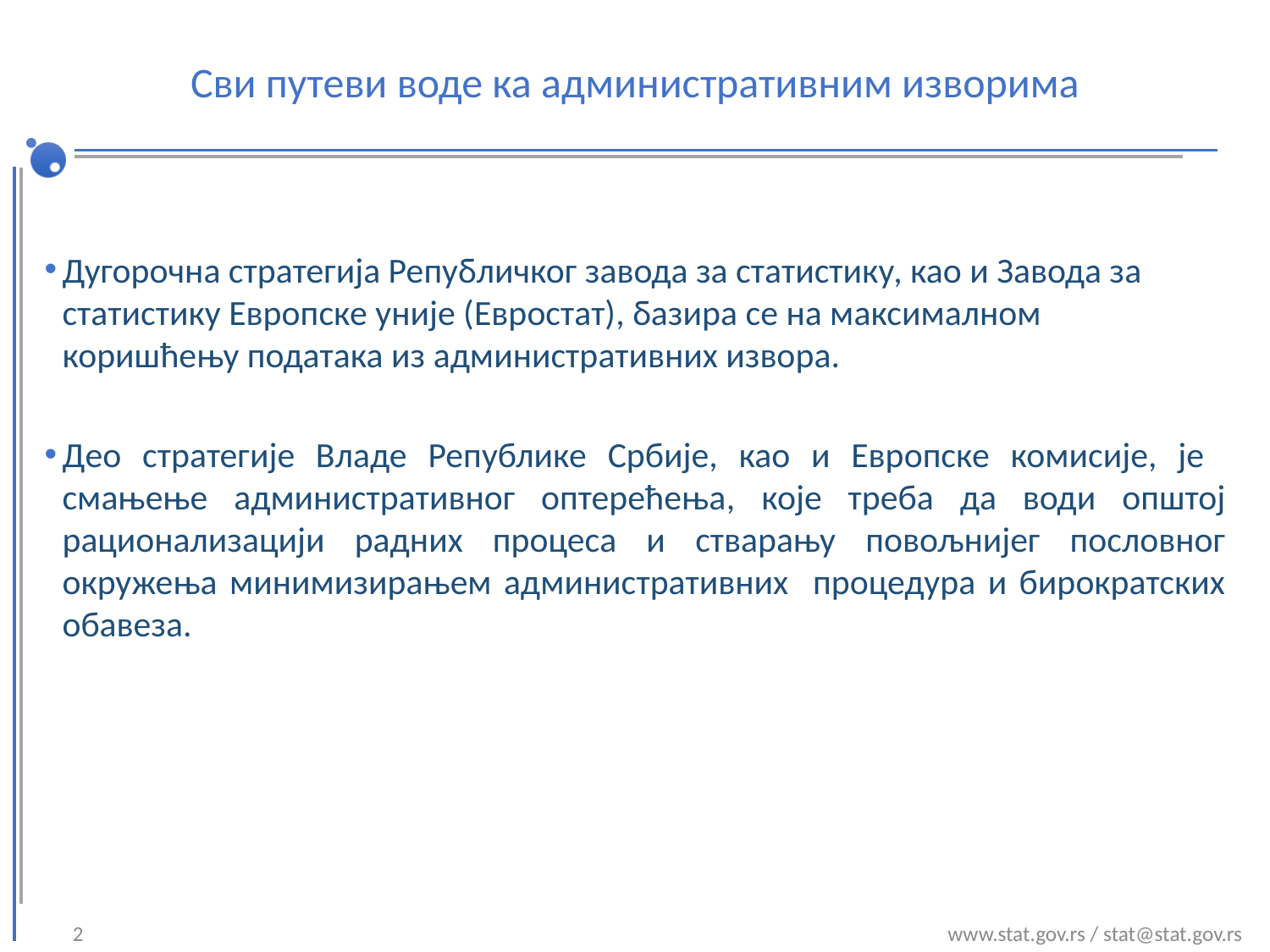

Дугорочна стратегија Републичког завода за статистику, као и Завода за статистику Европске уније (Евростат), базира се на максималном коришћењу података из административних извора.

Део стратегије Владе Републике Србије, као и Европске комисије, је  смањење административног оптерећења, којe треба да води општој рационализацији радних процеса и стварању повољнијег пословног окружења минимизирањем административних  процедура и бирократских обавеза.

# Сви путеви воде ка административним изворима
2